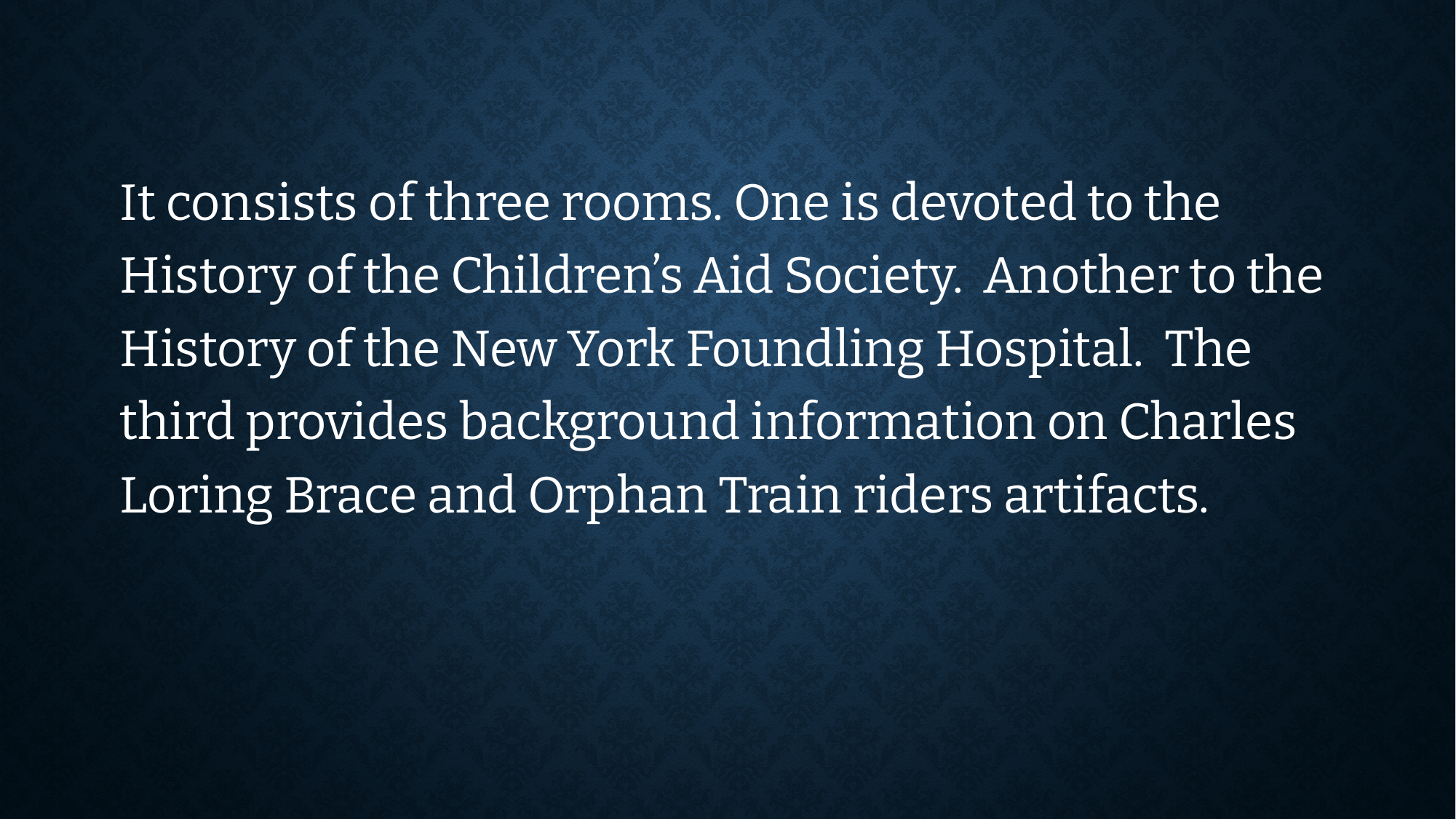

It consists of three rooms. One is devoted to the History of the Children’s Aid Society.  Another to the History of the New York Foundling Hospital.  The third provides background information on Charles Loring Brace and Orphan Train riders artifacts.